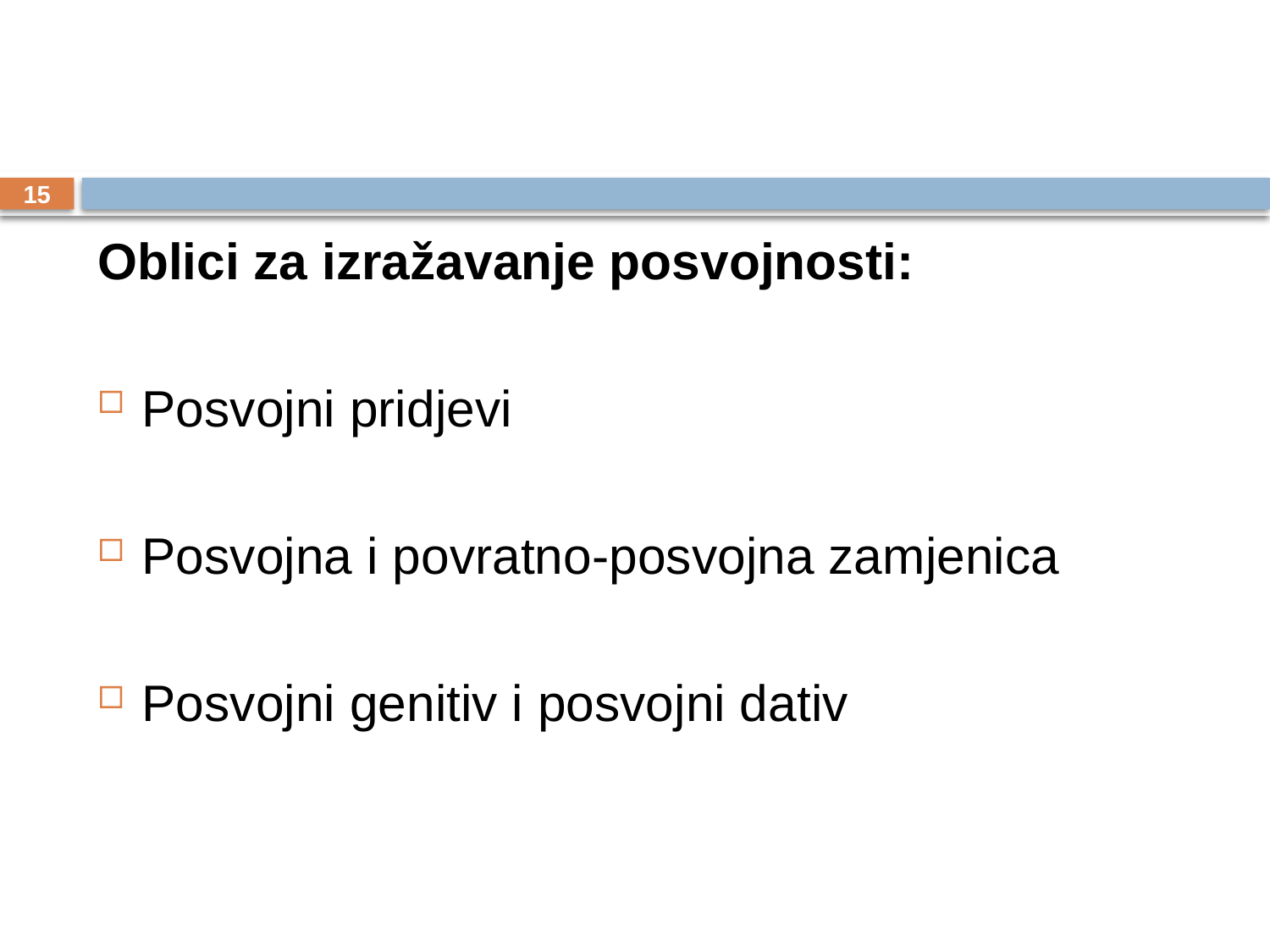

#
15
Oblici za izražavanje posvojnosti:

Posvojni pridjevi

Posvojna i povratno-posvojna zamjenica

Posvojni genitiv i posvojni dativ